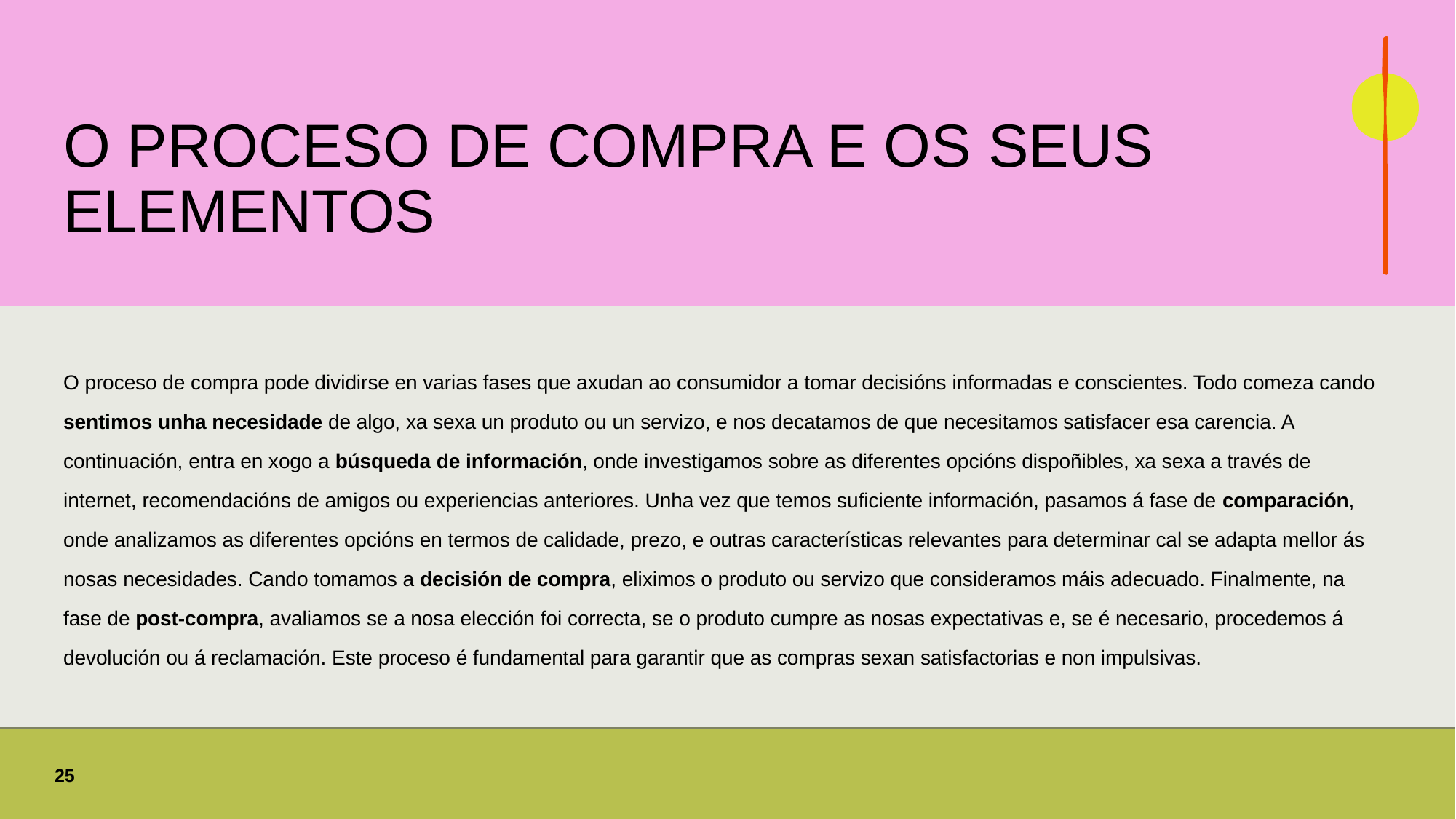

# O proceso de compra e os seus elementos
O proceso de compra pode dividirse en varias fases que axudan ao consumidor a tomar decisións informadas e conscientes. Todo comeza cando sentimos unha necesidade de algo, xa sexa un produto ou un servizo, e nos decatamos de que necesitamos satisfacer esa carencia. A continuación, entra en xogo a búsqueda de información, onde investigamos sobre as diferentes opcións dispoñibles, xa sexa a través de internet, recomendacións de amigos ou experiencias anteriores. Unha vez que temos suficiente información, pasamos á fase de comparación, onde analizamos as diferentes opcións en termos de calidade, prezo, e outras características relevantes para determinar cal se adapta mellor ás nosas necesidades. Cando tomamos a decisión de compra, eliximos o produto ou servizo que consideramos máis adecuado. Finalmente, na fase de post-compra, avaliamos se a nosa elección foi correcta, se o produto cumpre as nosas expectativas e, se é necesario, procedemos á devolución ou á reclamación. Este proceso é fundamental para garantir que as compras sexan satisfactorias e non impulsivas.
25